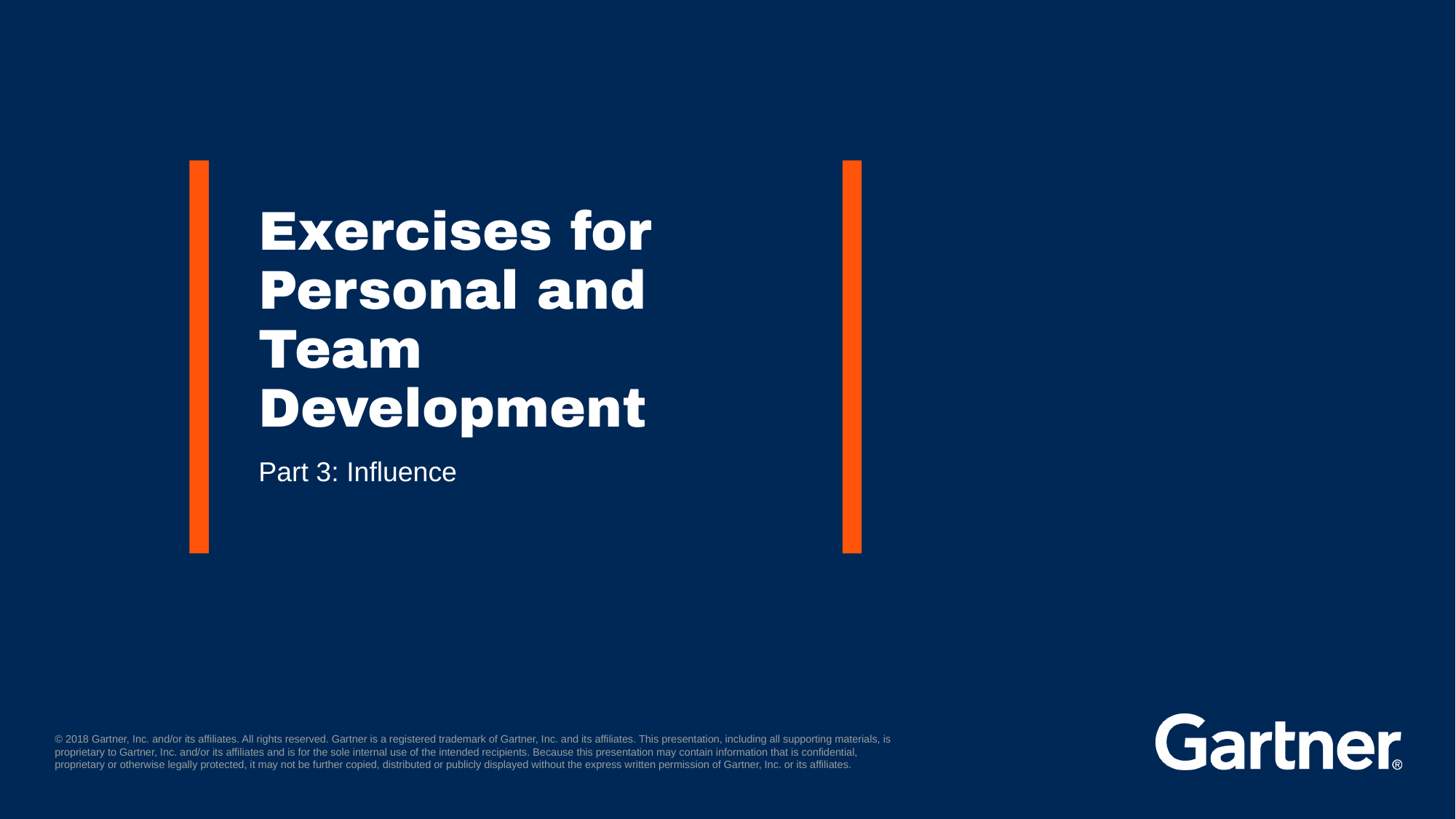

# Exercises for Personal and Team Development
Part 3: Influence